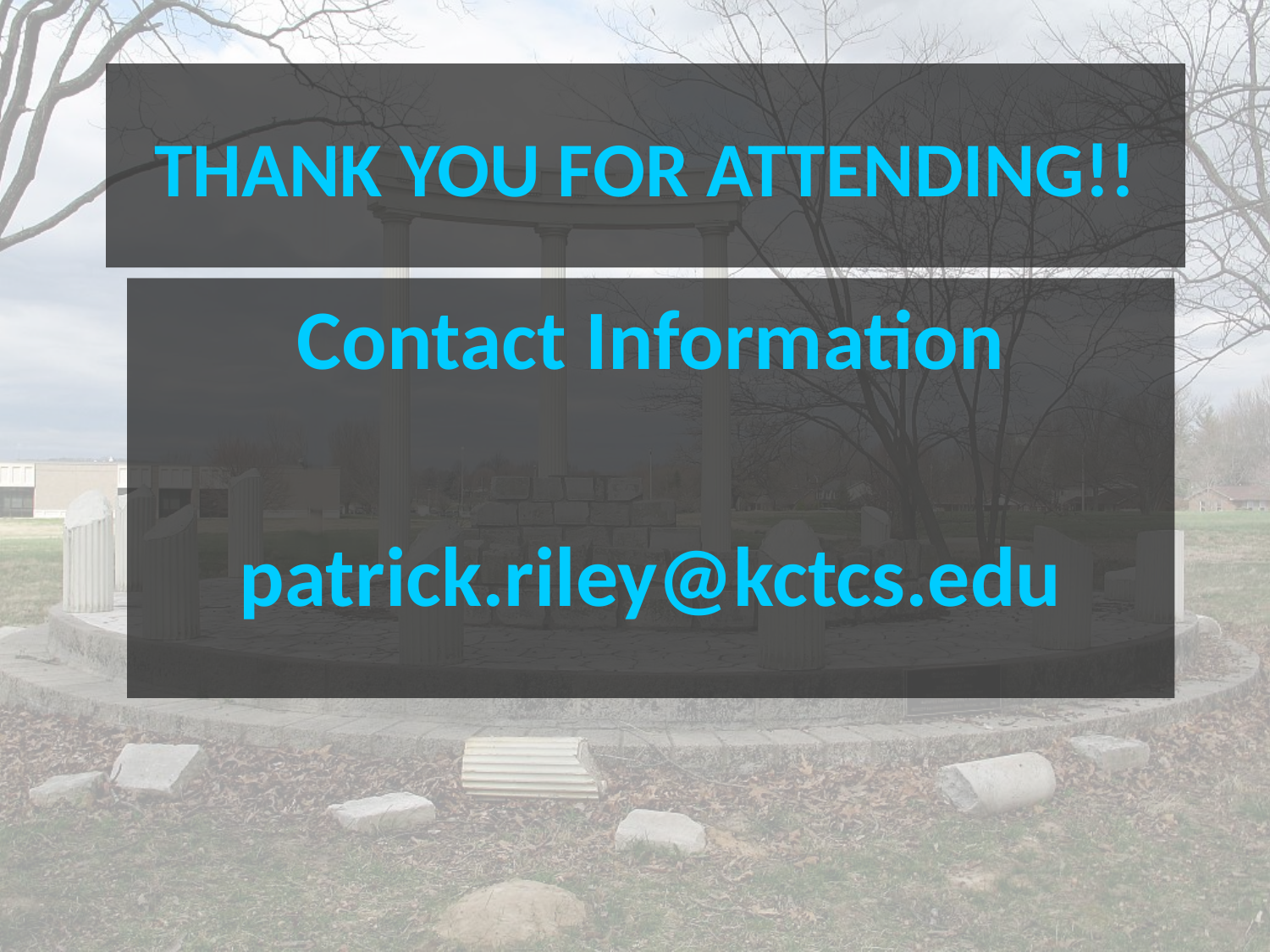

# THANK YOU FOR ATTENDING!!
Contact Information

patrick.riley@kctcs.edu